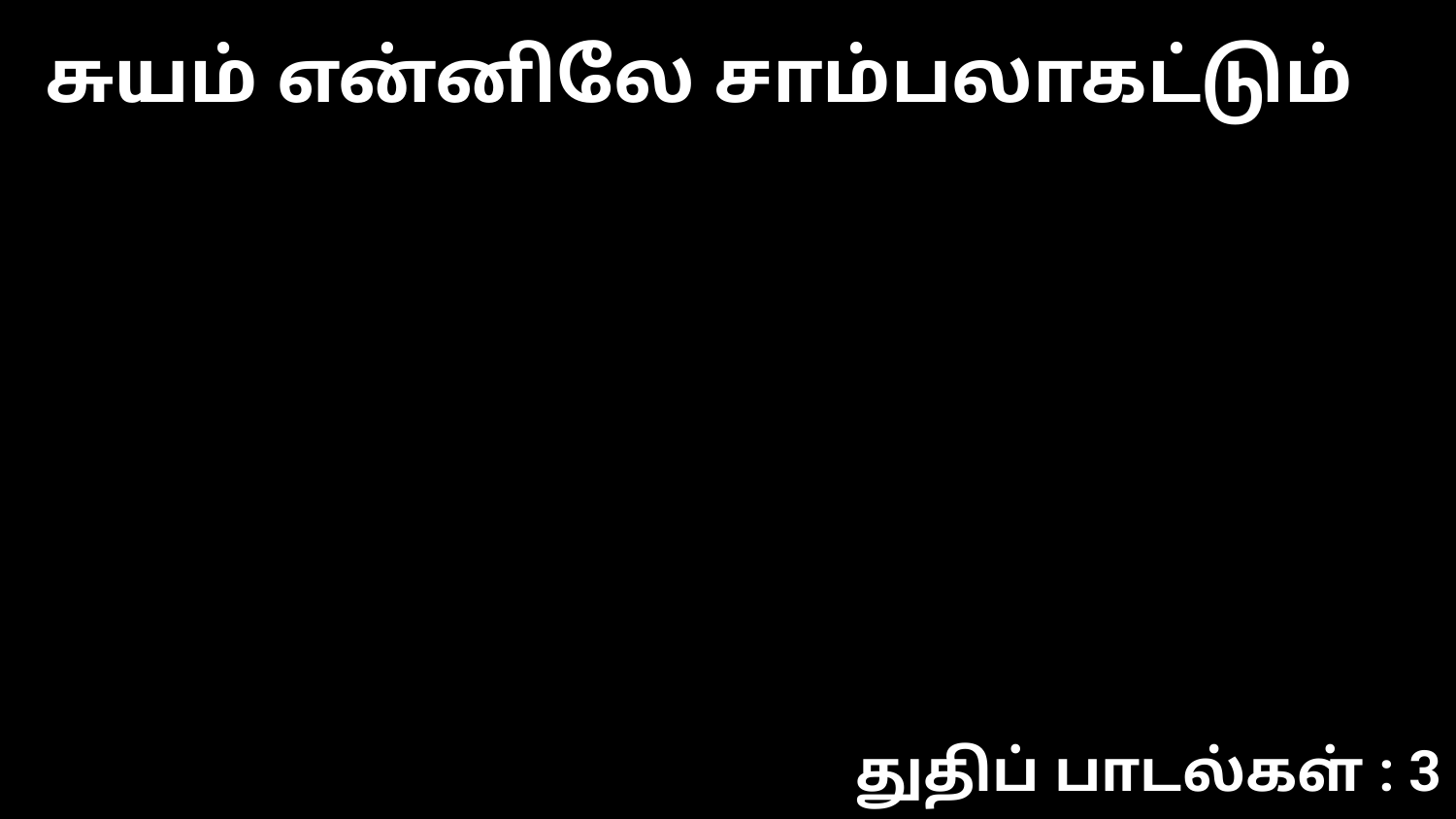

சுயம் என்னிலே சாம்பலாகட்டும்
துதிப் பாடல்கள் : 3